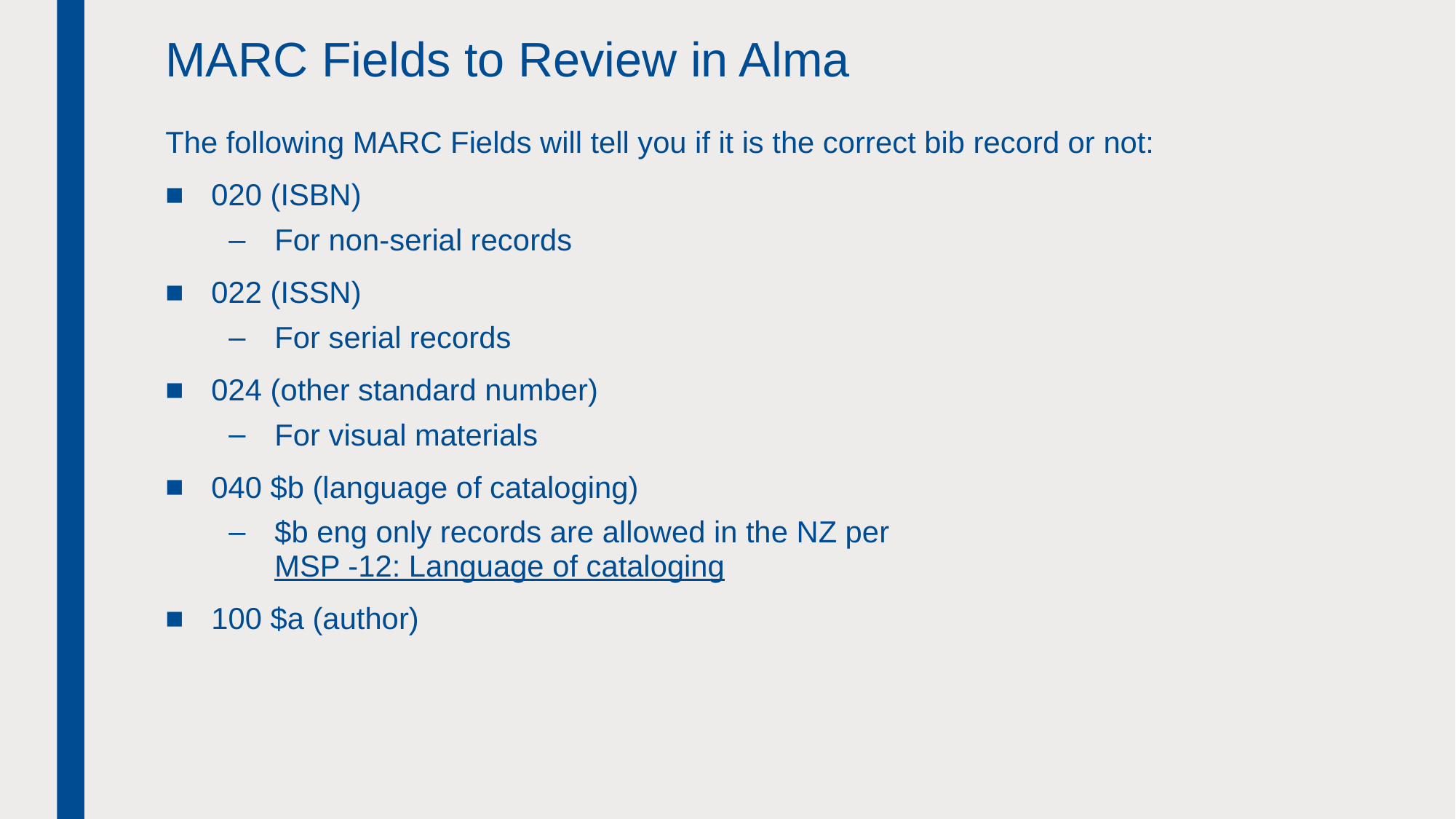

# MARC Fields to Review in Alma
The following MARC Fields will tell you if it is the correct bib record or not:
020 (ISBN)
For non-serial records
022 (ISSN)
For serial records
024 (other standard number)
For visual materials
040 $b (language of cataloging)
$b eng only records are allowed in the NZ per MSP -12: Language of cataloging
100 $a (author)